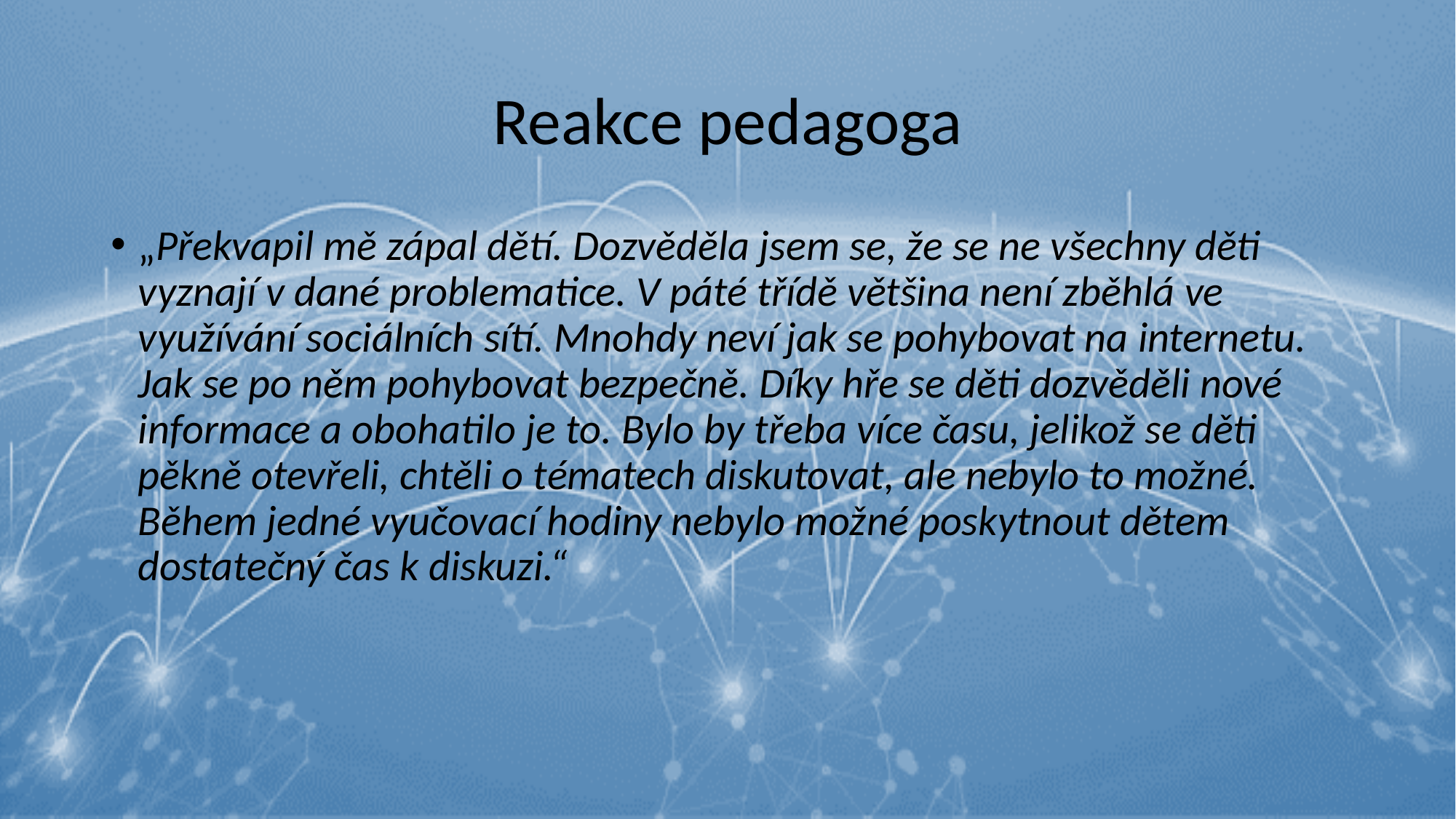

# Reakce pedagoga
„Překvapil mě zápal dětí. Dozvěděla jsem se, že se ne všechny děti vyznají v dané problematice. V páté třídě většina není zběhlá ve využívání sociálních sítí. Mnohdy neví jak se pohybovat na internetu. Jak se po něm pohybovat bezpečně. Díky hře se děti dozvěděli nové informace a obohatilo je to. Bylo by třeba více času, jelikož se děti pěkně otevřeli, chtěli o tématech diskutovat, ale nebylo to možné. Během jedné vyučovací hodiny nebylo možné poskytnout dětem dostatečný čas k diskuzi.“